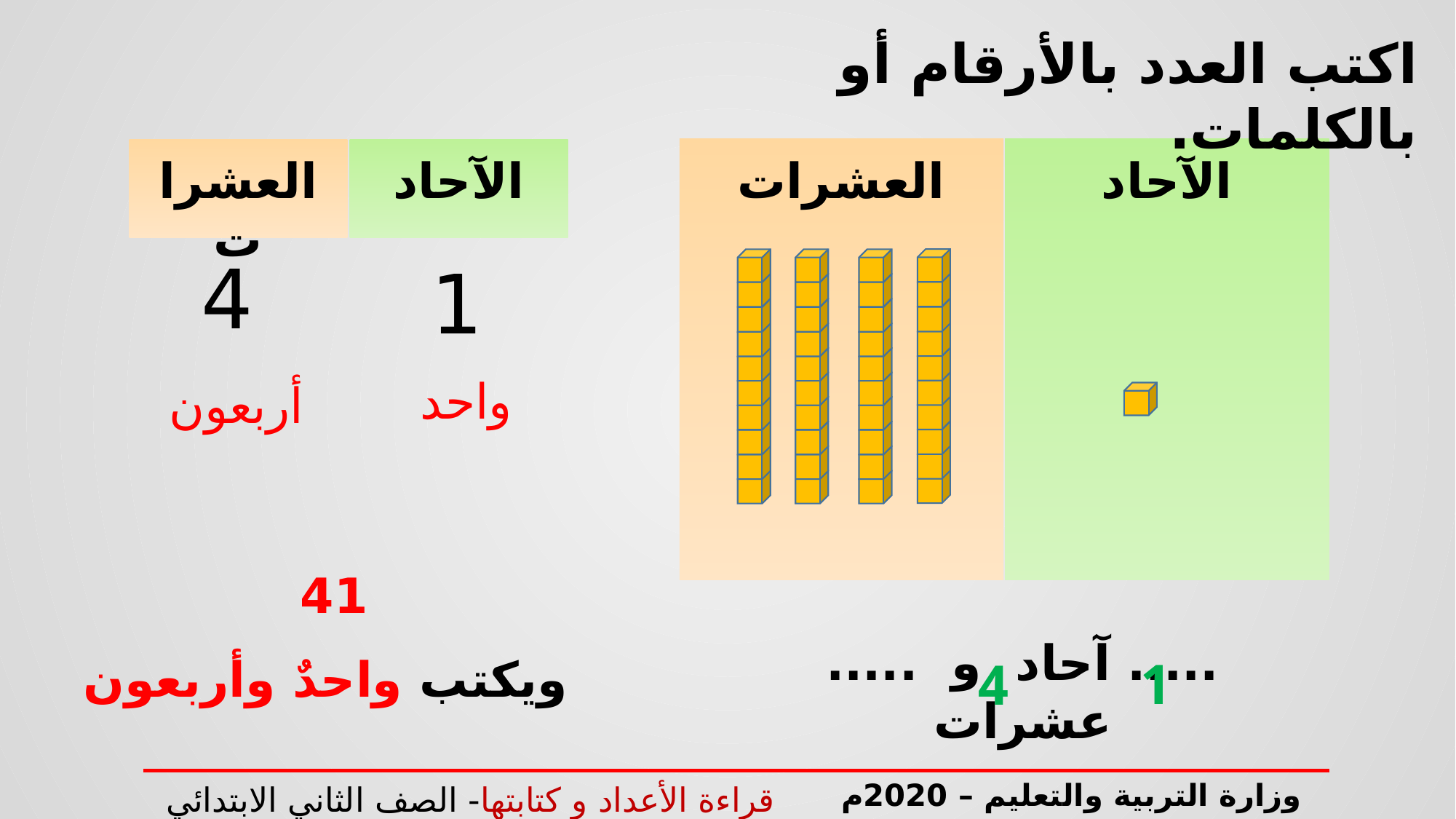

اكتب العدد بالأرقام أو بالكلمات.
العشرات
الآحاد
العشرات
الآحاد
4
1

واحد

أربعون

41

ويكتب واحدٌ وأربعون
1
4
..... آحاد  و  ..... عشرات
وزارة التربية والتعليم – 2020م
قراءة الأعداد و كتابتها- الصف الثاني الابتدائي